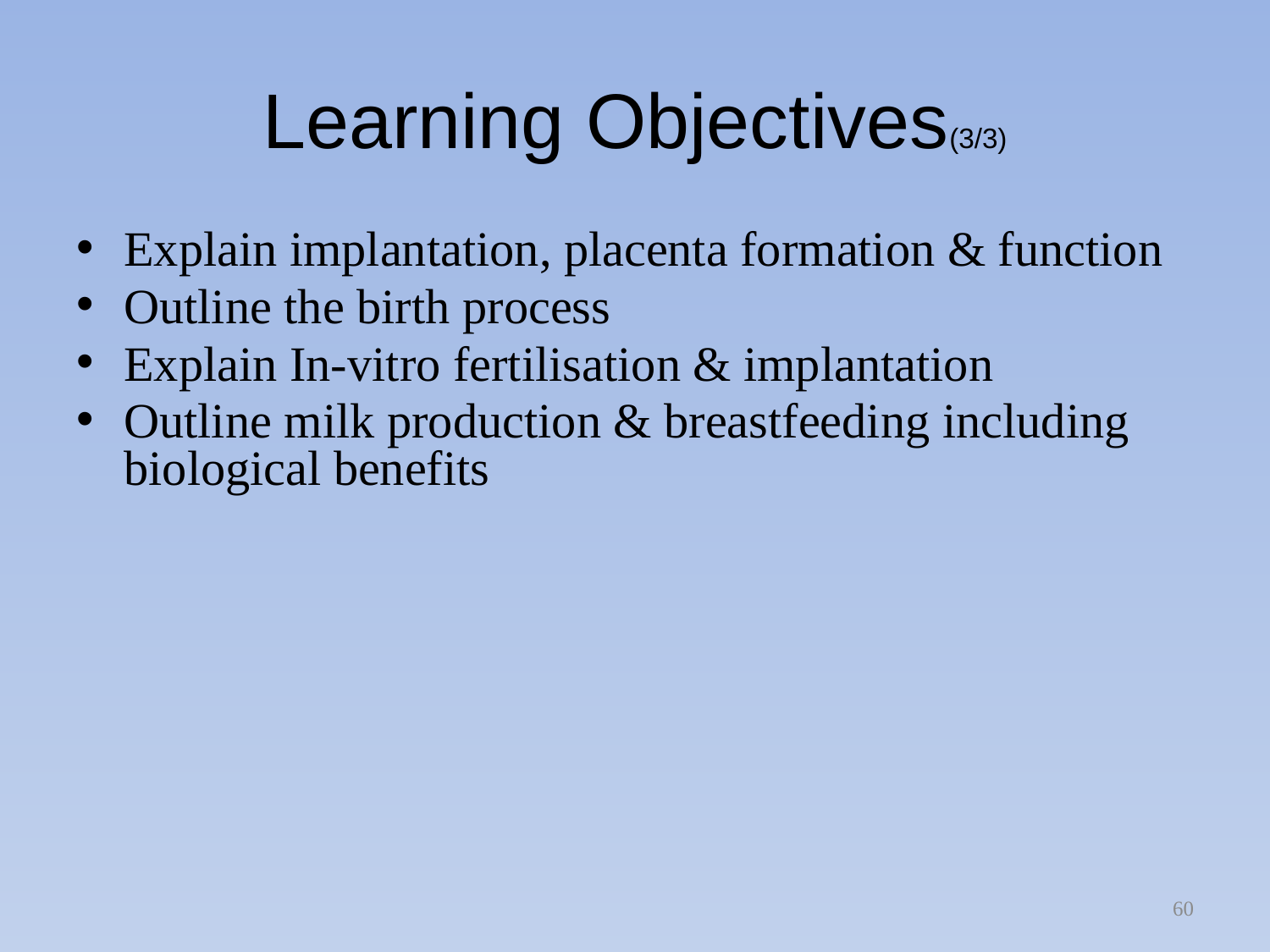

# Learning Objectives(3/3)
Explain implantation, placenta formation & function
Outline the birth process
Explain In-vitro fertilisation & implantation
Outline milk production & breastfeeding including biological benefits

60